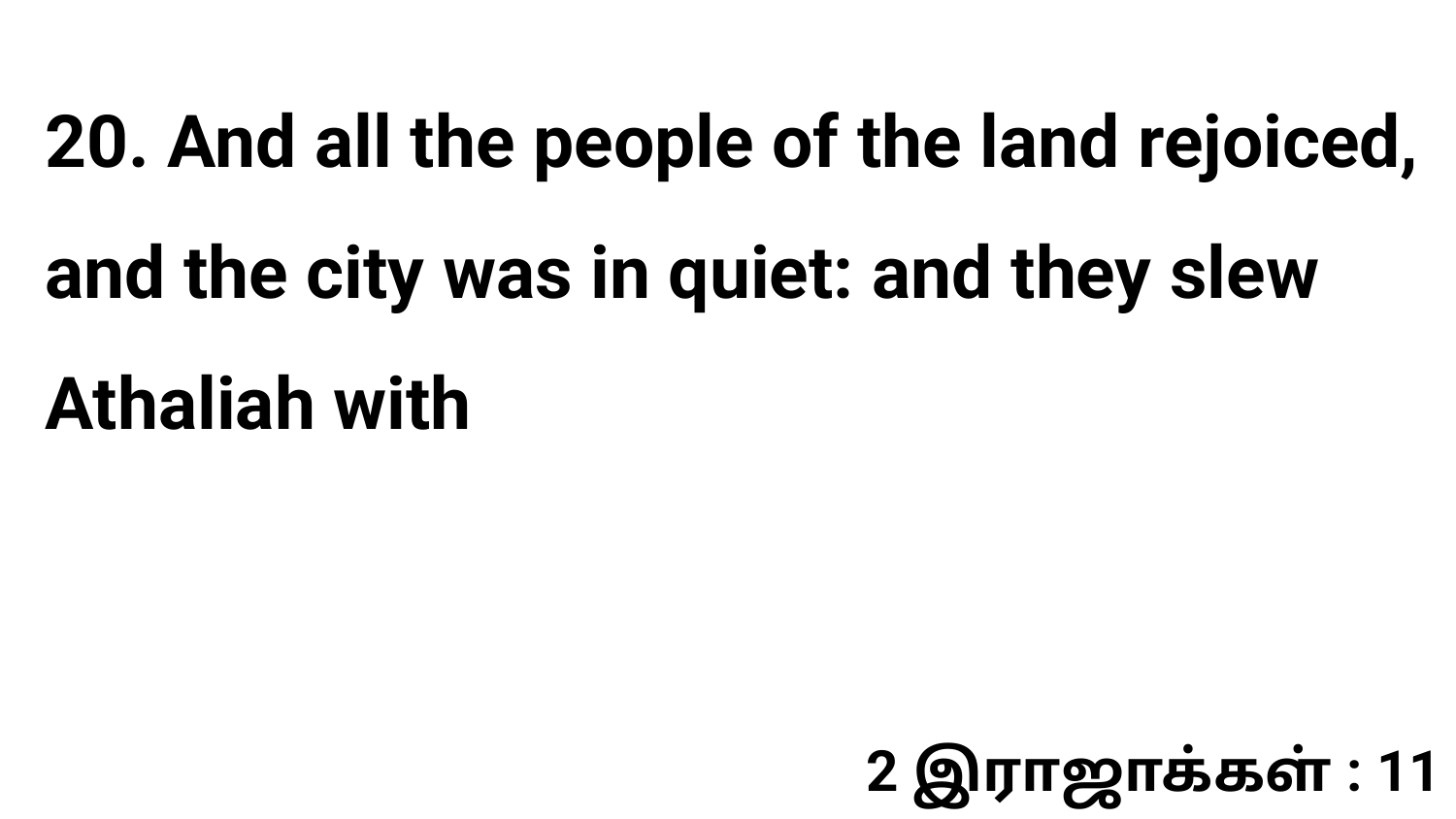

20. And all the people of the land rejoiced, and the city was in quiet: and they slew Athaliah with
2 இராஜாக்கள் : 11